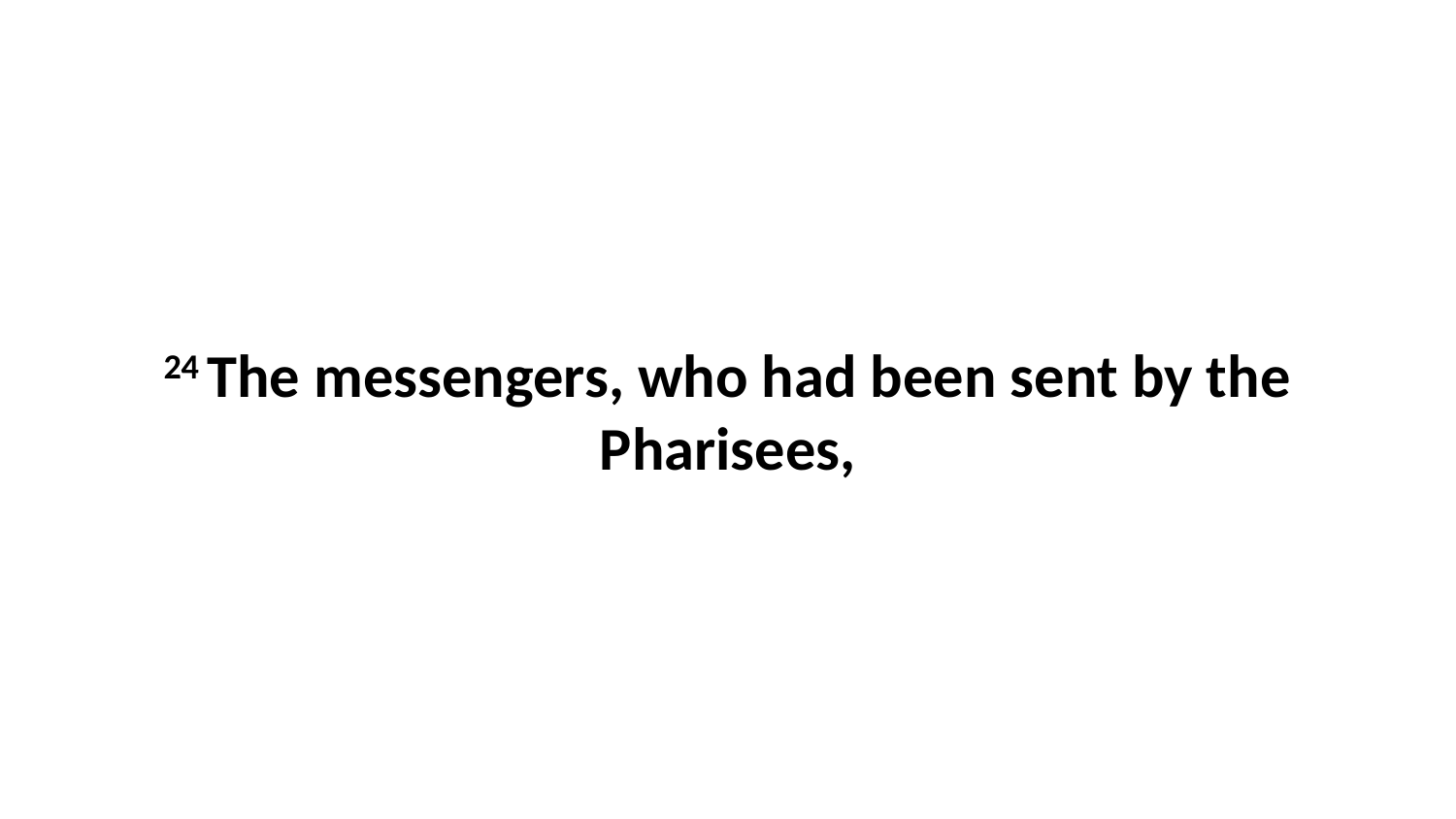

24 The messengers, who had been sent by the Pharisees,